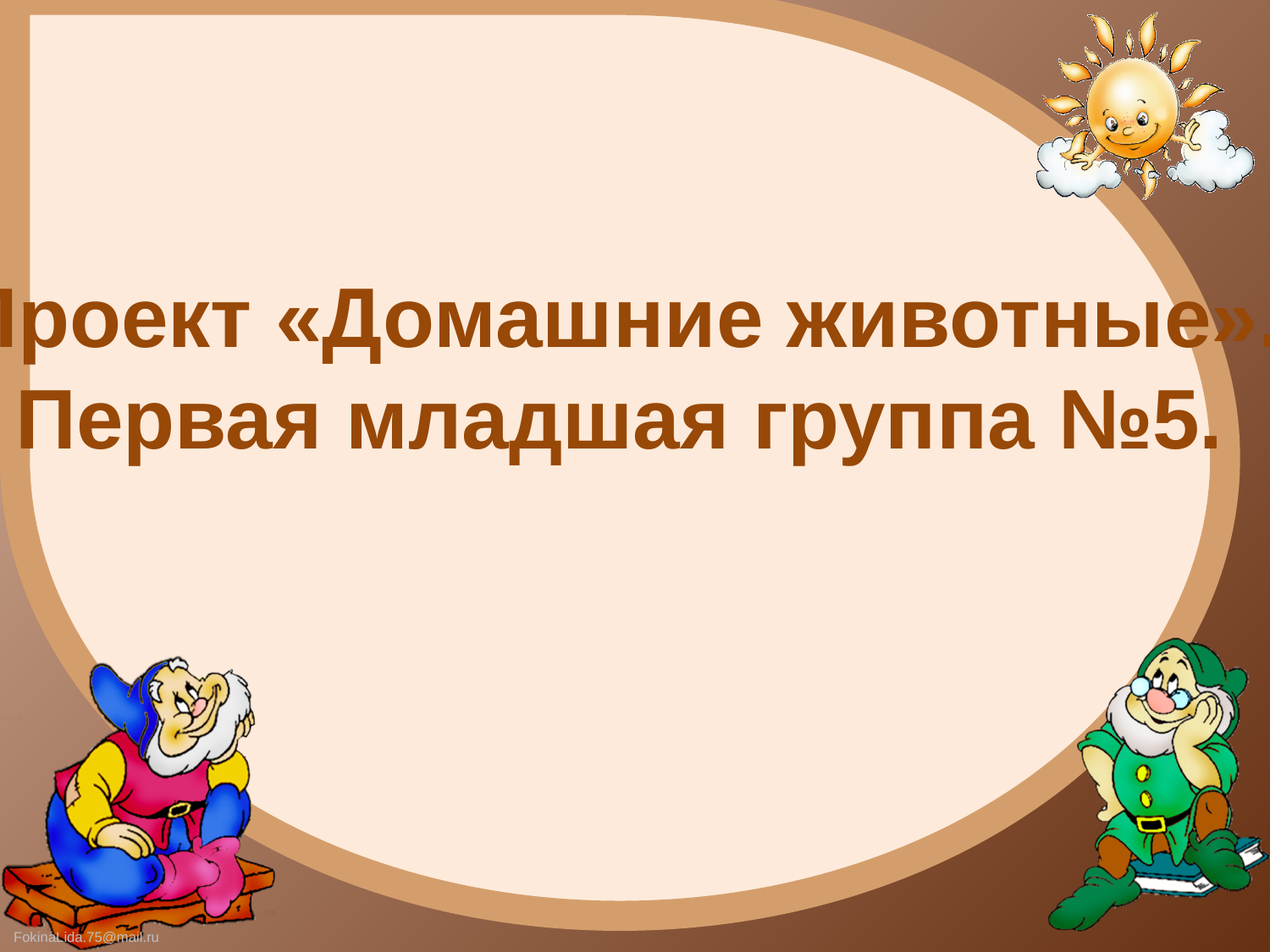

Проект «Домашние животные».
Первая младшая группа №5.